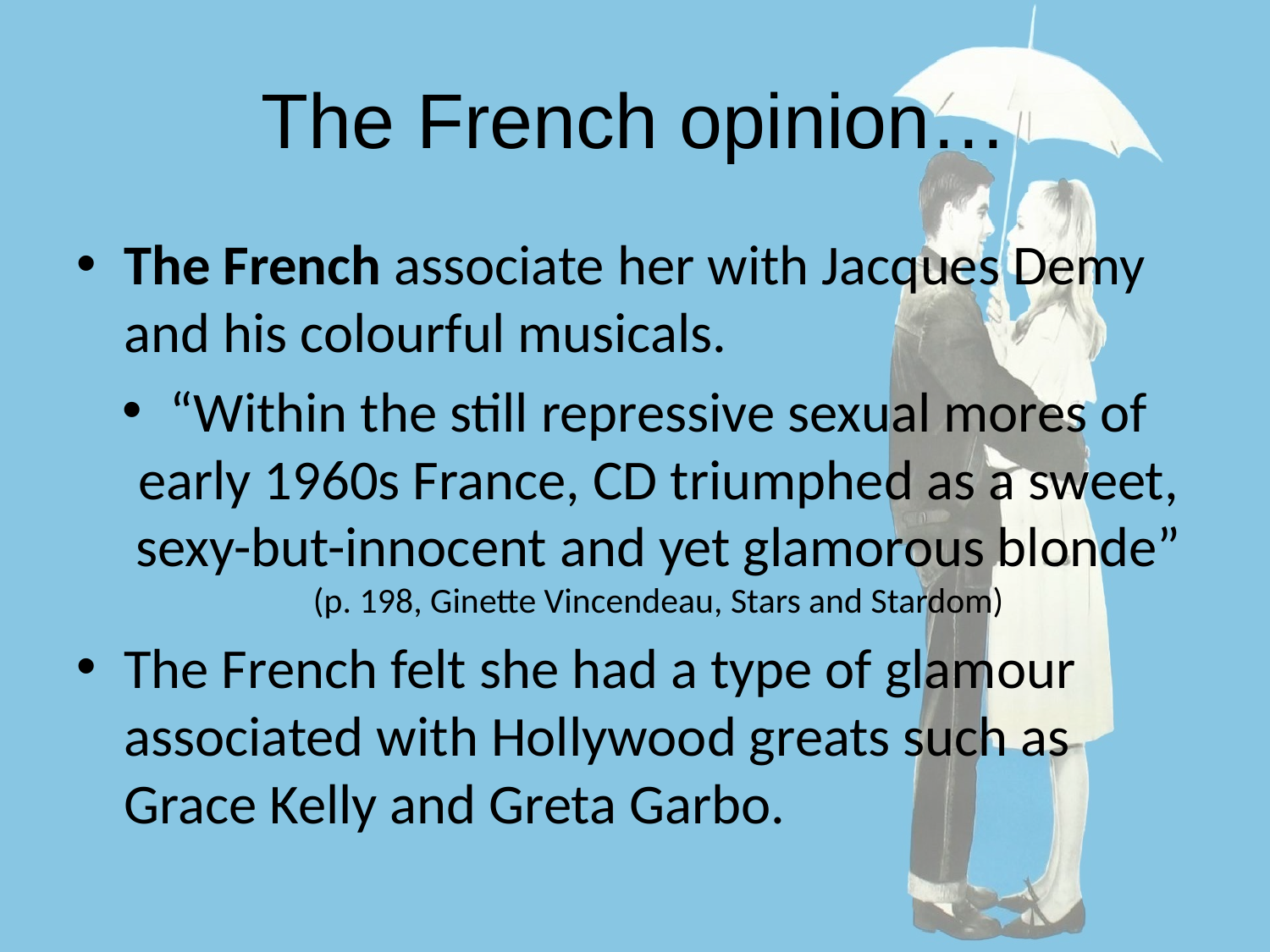

# The French opinion…
The French associate her with Jacques Demy and his colourful musicals.
“Within the still repressive sexual mores of early 1960s France, CD triumphed as a sweet, sexy-but-innocent and yet glamorous blonde” (p. 198, Ginette Vincendeau, Stars and Stardom)
The French felt she had a type of glamour associated with Hollywood greats such as Grace Kelly and Greta Garbo.